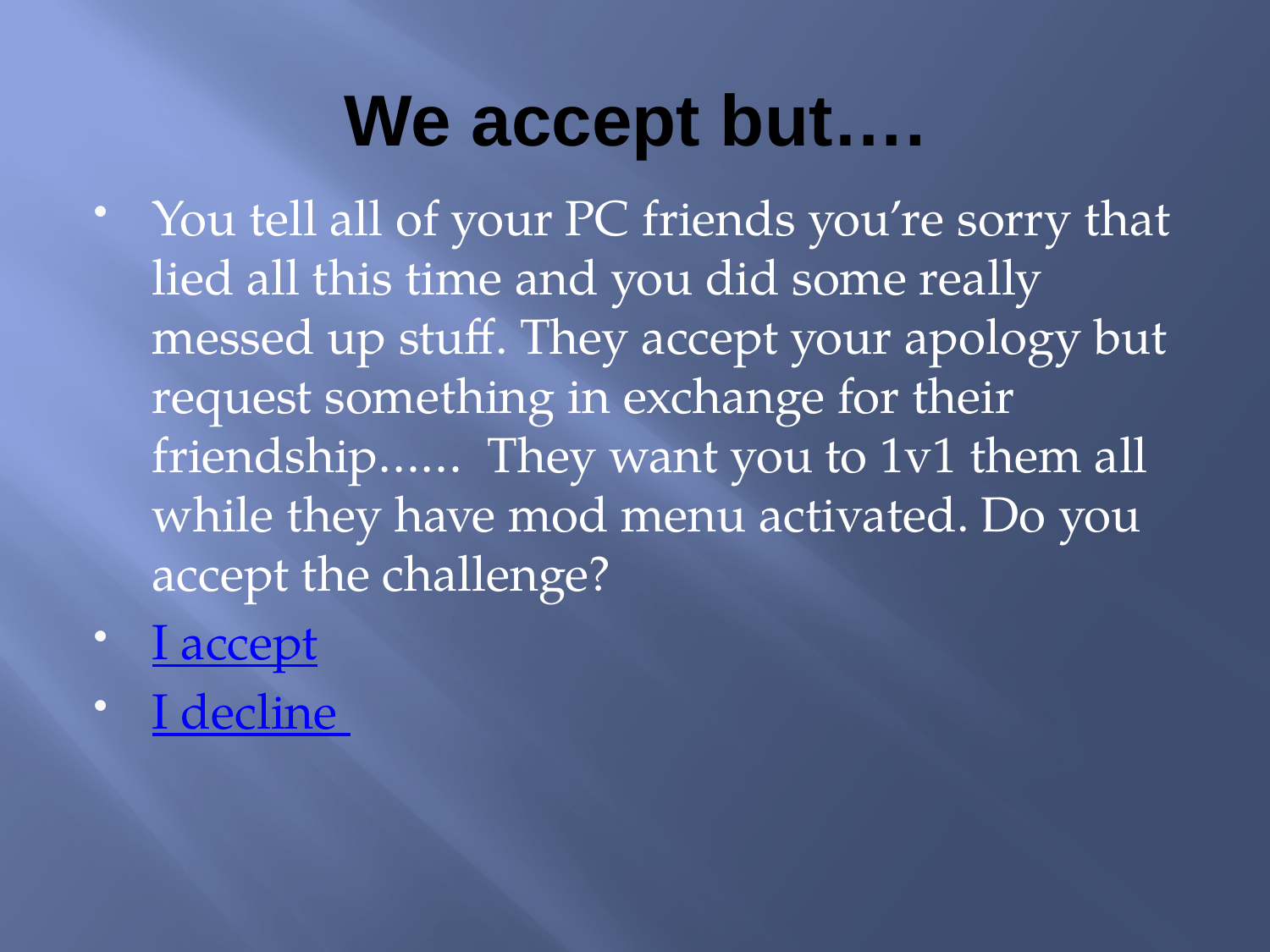

# We accept but….
You tell all of your PC friends you’re sorry that lied all this time and you did some really messed up stuff. They accept your apology but request something in exchange for their friendship……  They want you to 1v1 them all while they have mod menu activated. Do you accept the challenge?
I accept
I decline